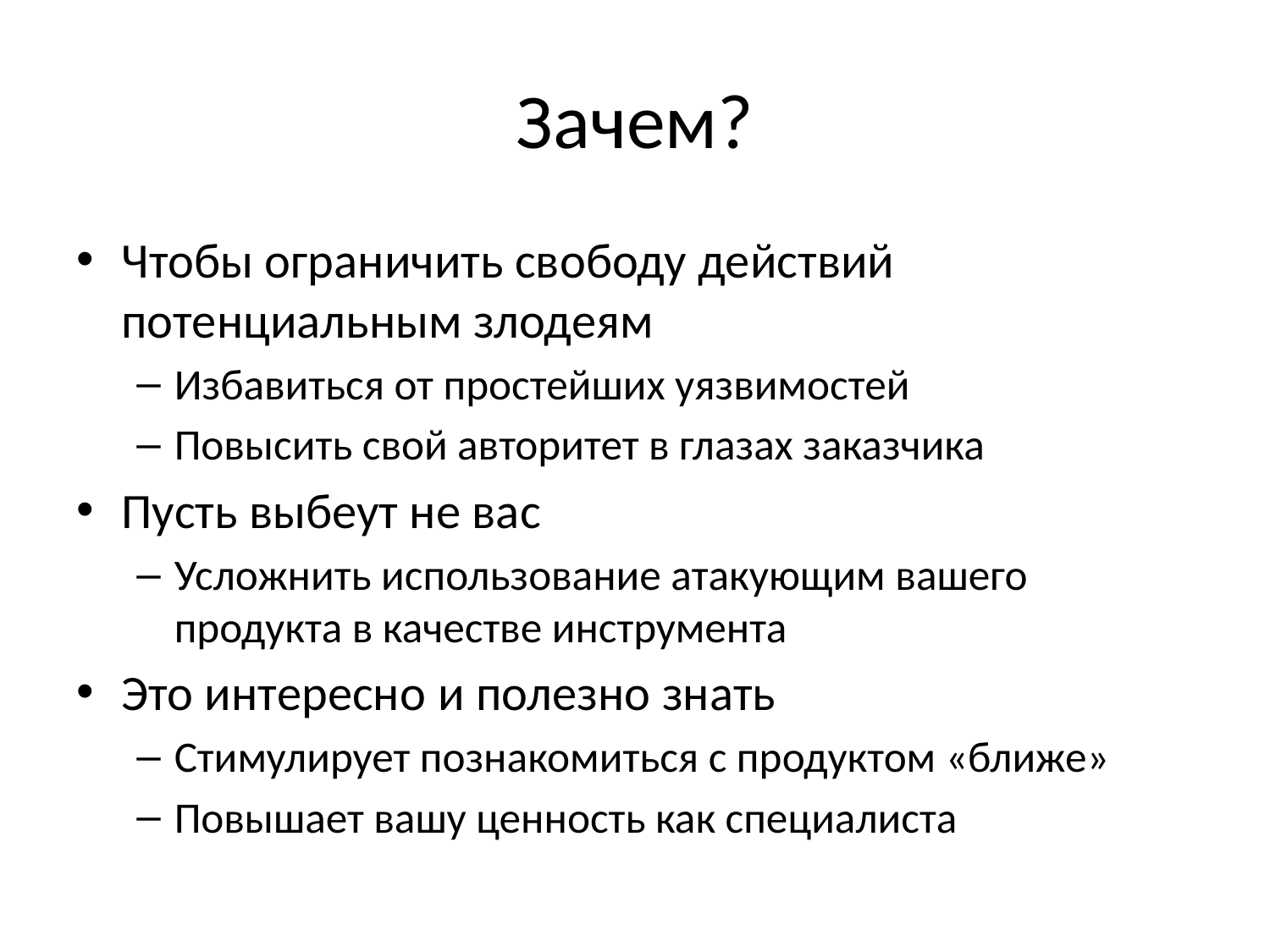

# Зачем?
Чтобы ограничить свободу действий потенциальным злодеям
Избавиться от простейших уязвимостей
Повысить свой авторитет в глазах заказчика
Пусть выбеут не вас
Усложнить использование атакующим вашего продукта в качестве инструмента
Это интересно и полезно знать
Стимулирует познакомиться с продуктом «ближе»
Повышает вашу ценность как специалиста